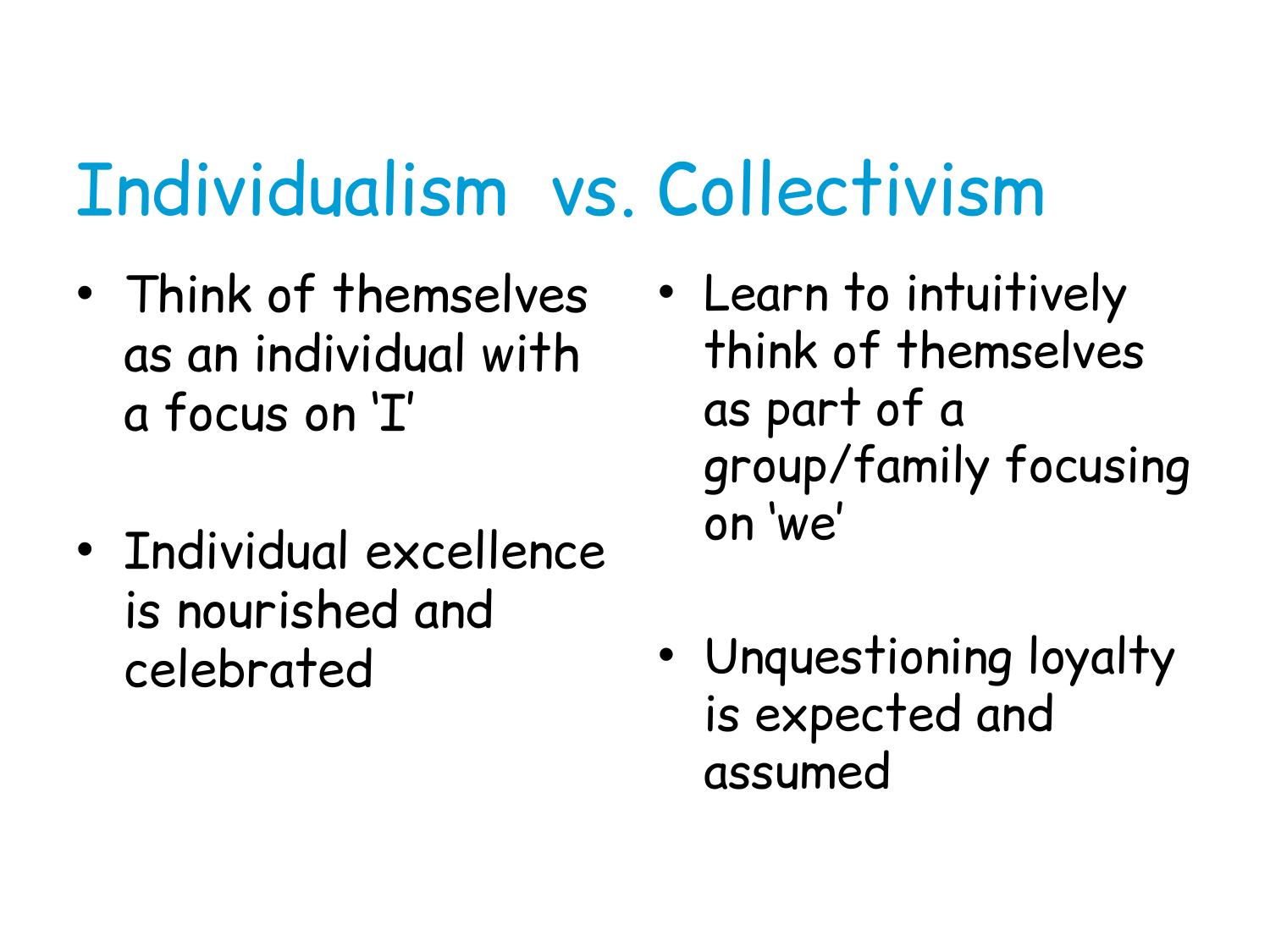

# Individualism  vs. Collectivism
Think of themselves as an individual with a focus on ‘I’

Individual excellence is nourished and celebrated
Learn to intuitively think of themselves as part of a group/family focusing on ‘we’

Unquestioning loyalty is expected and assumed